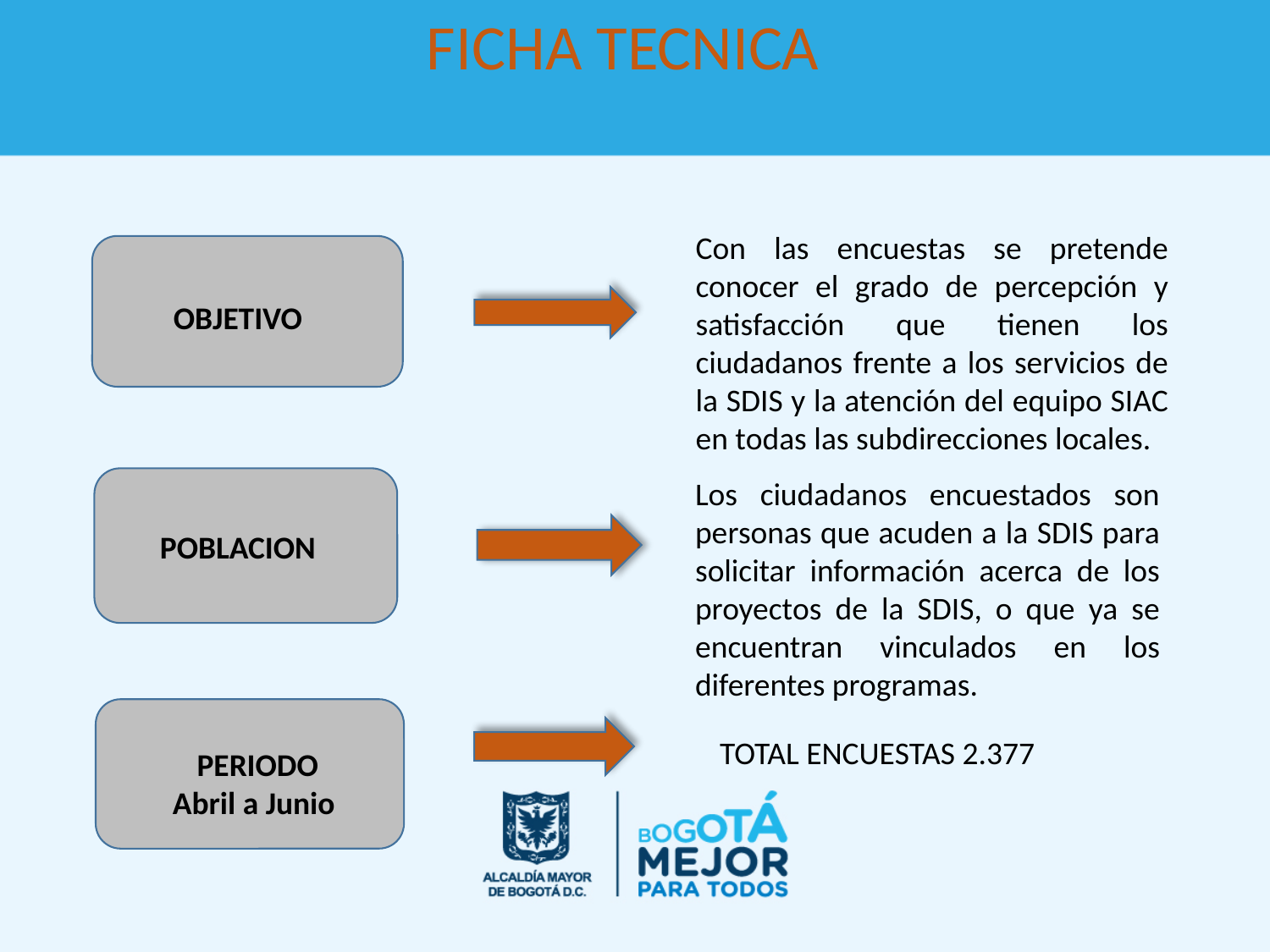

FICHA TECNICA
Con las encuestas se pretende conocer el grado de percepción y satisfacción que tienen los ciudadanos frente a los servicios de la SDIS y la atención del equipo SIAC en todas las subdirecciones locales.

OBJETIVO

Los ciudadanos encuestados son personas que acuden a la SDIS para solicitar información acerca de los proyectos de la SDIS, o que ya se encuentran vinculados en los diferentes programas.

POBLACION

TOTAL ENCUESTAS 2.377

 PERIODO
Abril a Junio